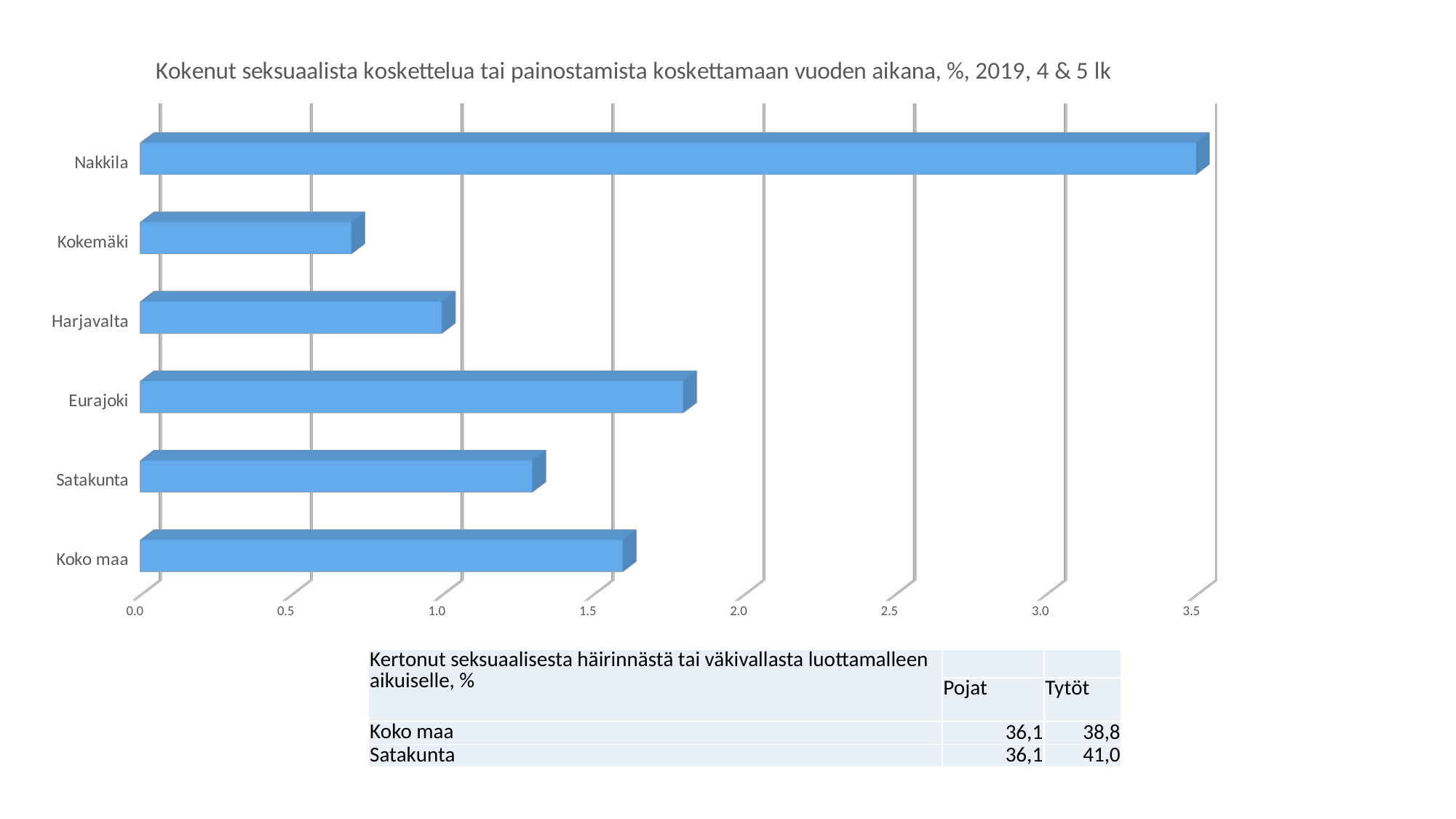

[unsupported chart]

| Kertonut seksuaalisesta häirinnästä tai väkivallasta luottamalleen aikuiselle, % |  |  |
| --- | --- | --- |
|  | Pojat | Tytöt |
| Koko maa | 36,1 | 38,8 |
| Satakunta | 36,1 | 41,0 |